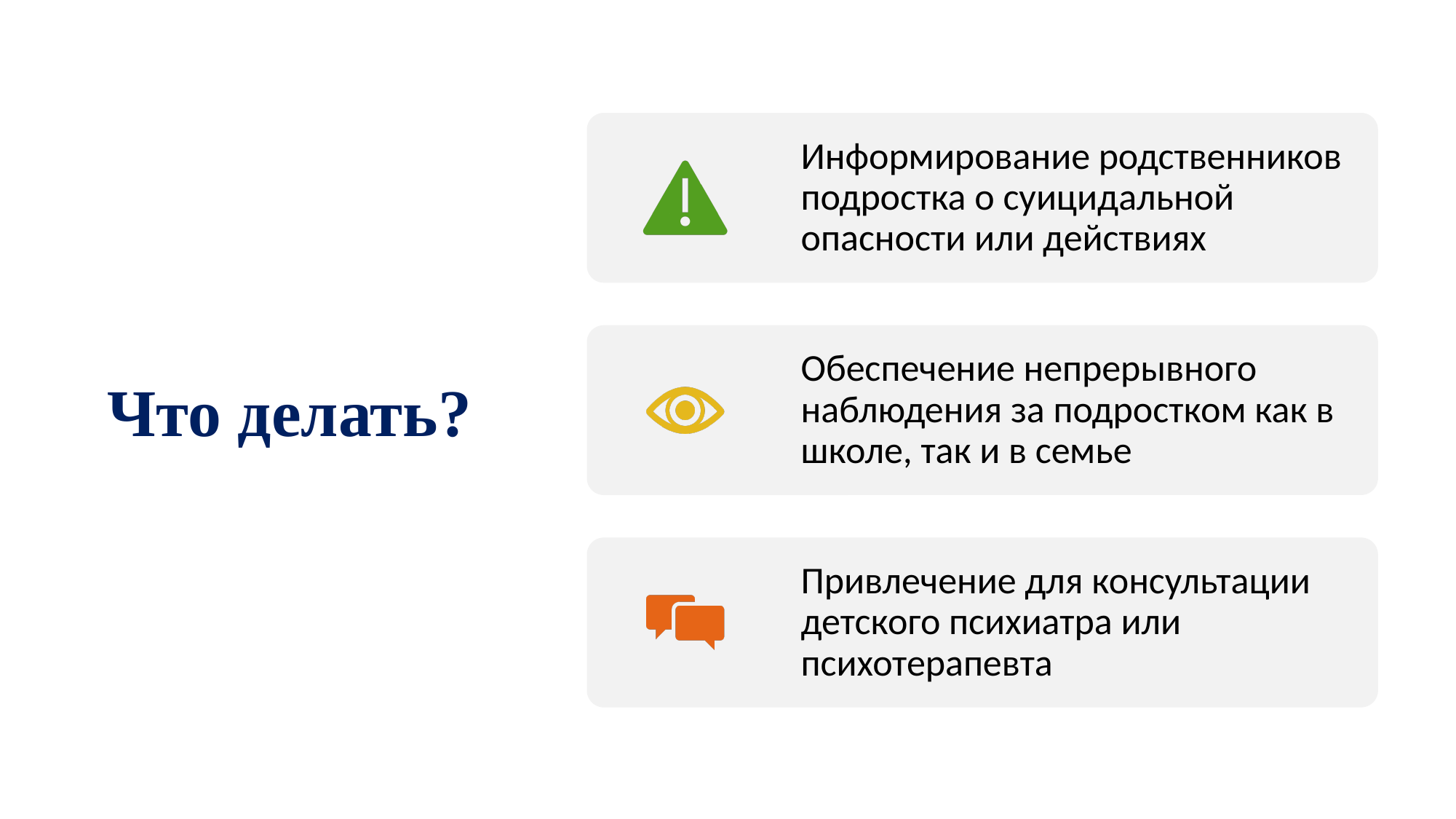

Информирование родственников подростка о суицидальной опасности или действиях
Обеспечение непрерывного наблюдения за подростком как в школе, так и в семье
Привлечение для консультации детского психиатра или психотерапевта
# Что делать?